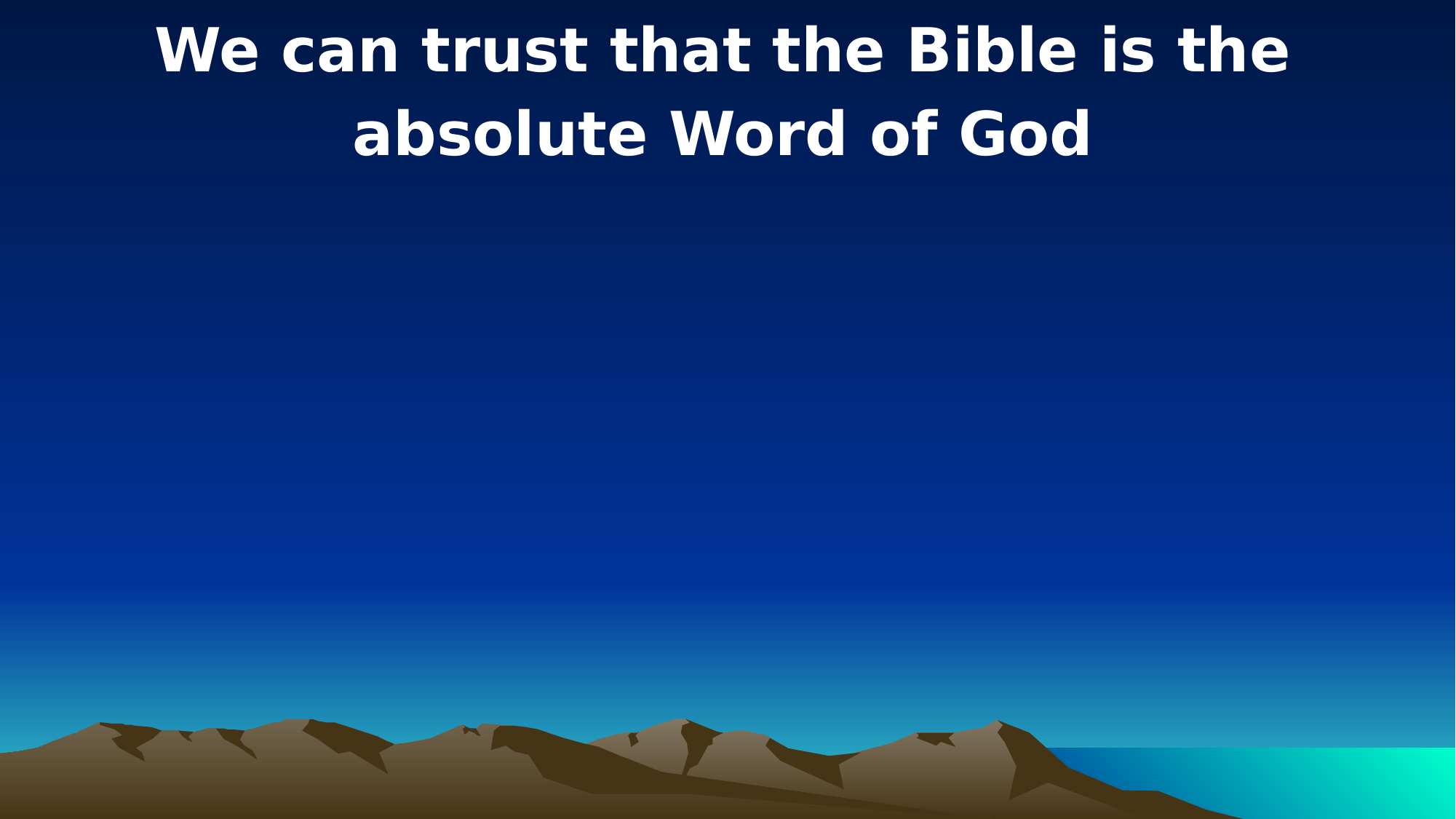

We can trust that the Bible is the absolute Word of God